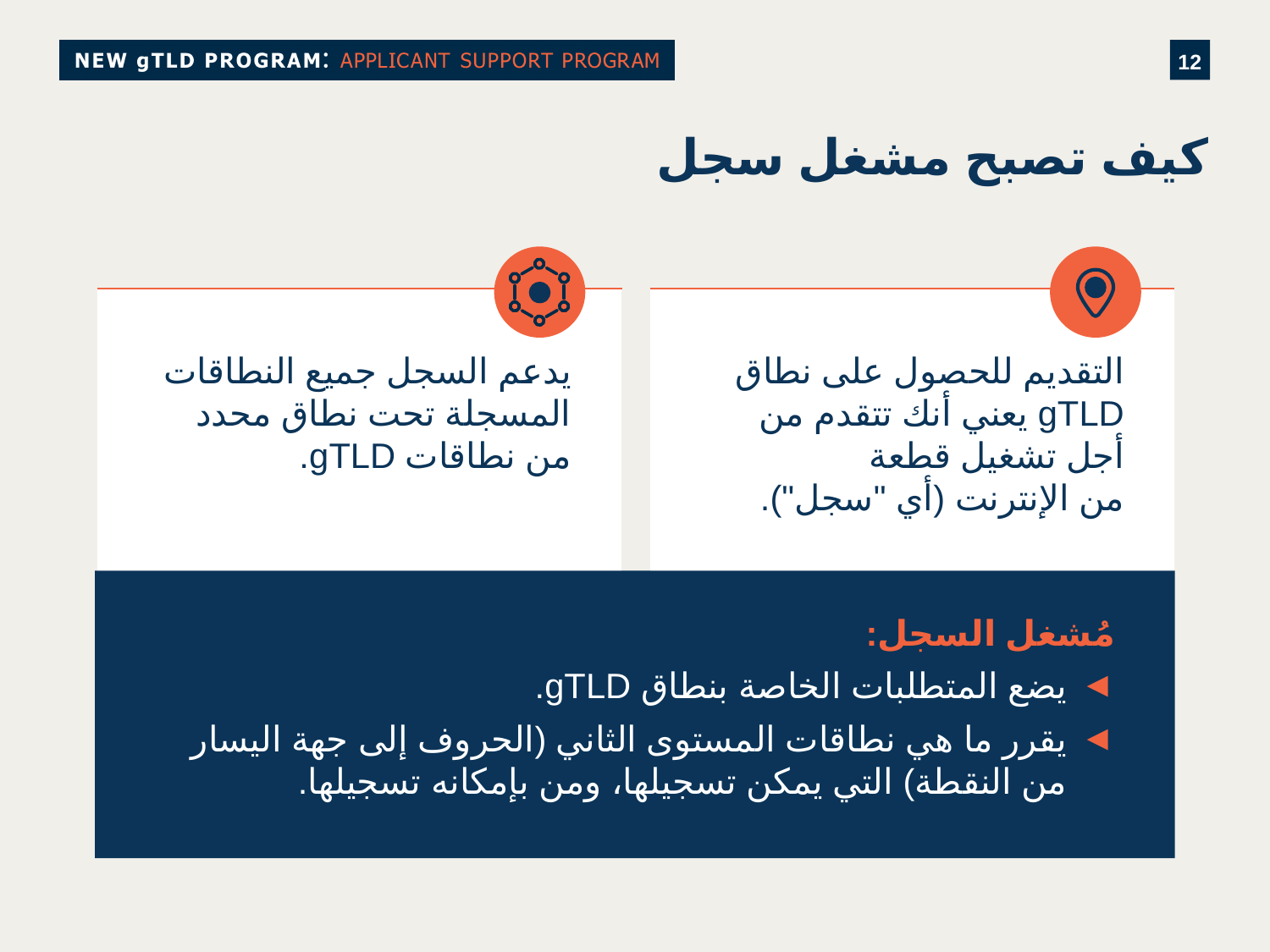

# كيف تصبح مشغل سجل

يدعم السجل جميع النطاقات المسجلة تحت نطاق محدد من نطاقات gTLD.

التقديم للحصول على نطاق gTLD يعني أنك تتقدم من أجل تشغيل قطعة من الإنترنت (أي "سجل").
مُشغل السجل:
يضع المتطلبات الخاصة بنطاق gTLD.
يقرر ما هي نطاقات المستوى الثاني (الحروف إلى جهة اليسار من النقطة) التي يمكن تسجيلها، ومن بإمكانه تسجيلها.